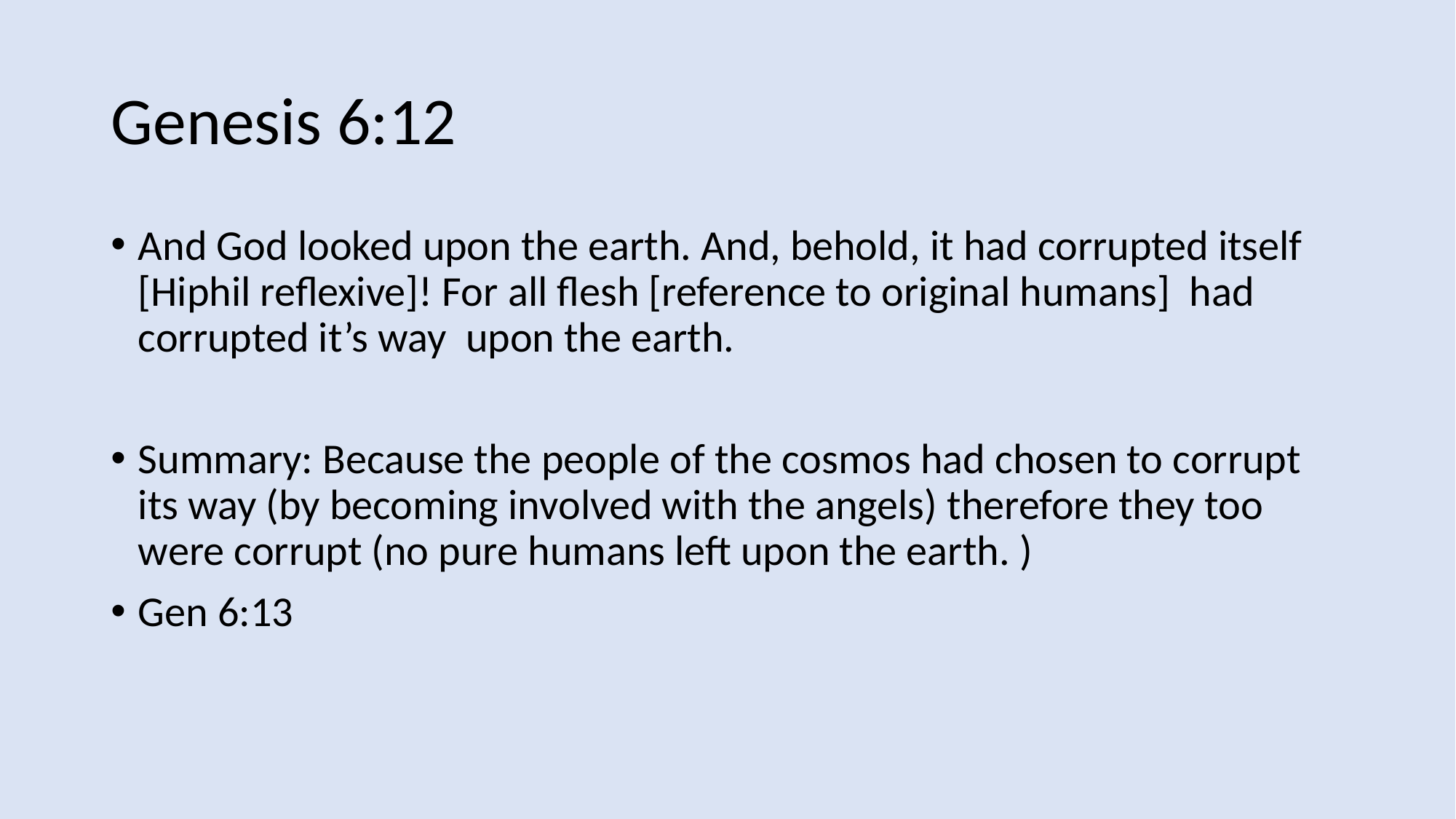

# Genesis 6:12
And God looked upon the earth. And, behold, it had corrupted itself [Hiphil reflexive]! For all flesh [reference to original humans]  had corrupted it’s way  upon the earth.

Summary: Because the people of the cosmos had chosen to corrupt its way (by becoming involved with the angels) therefore they too were corrupt (no pure humans left upon the earth. )
Gen 6:13